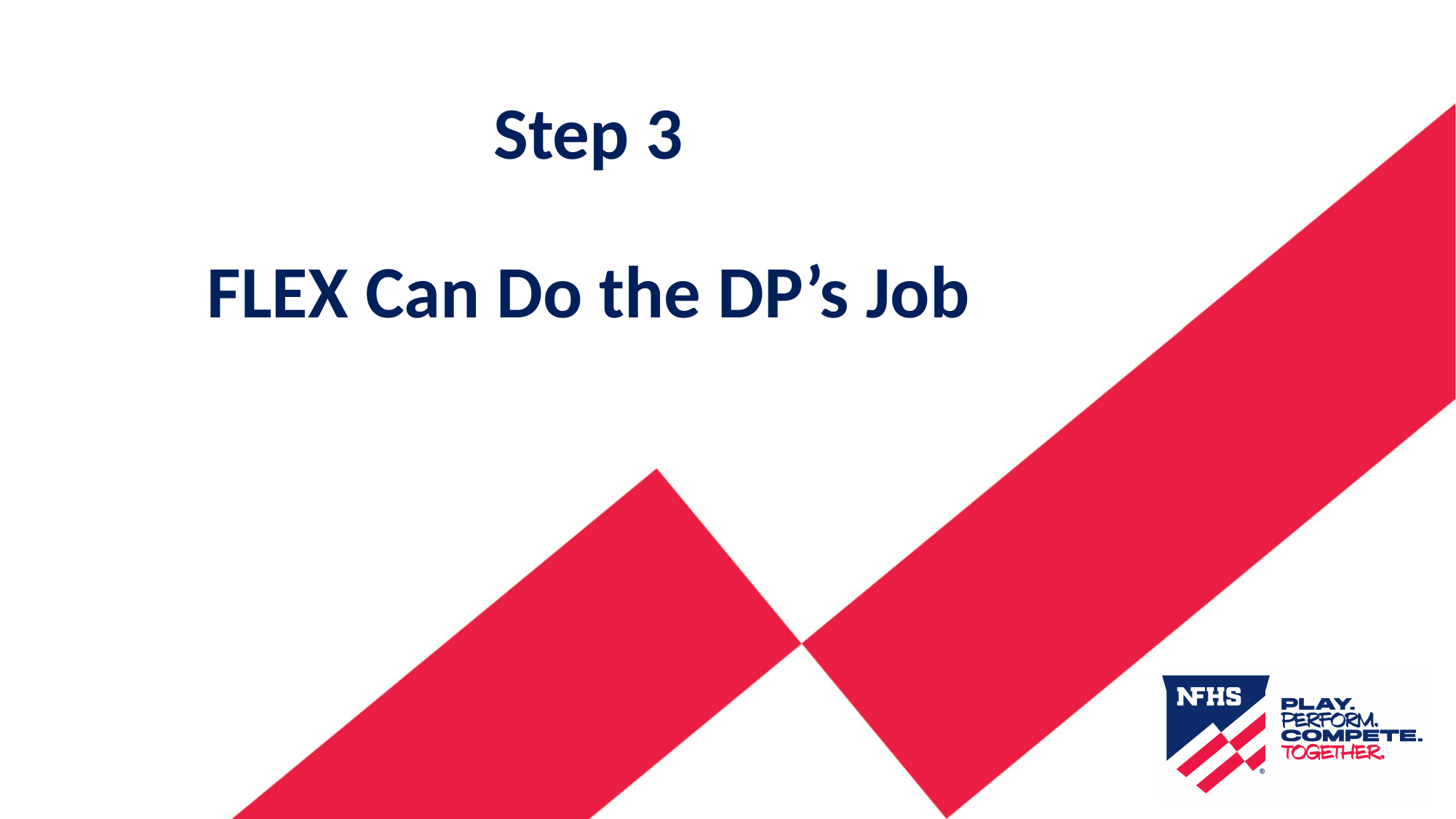

# Step 3 FLEX Can Do the DP’s Job